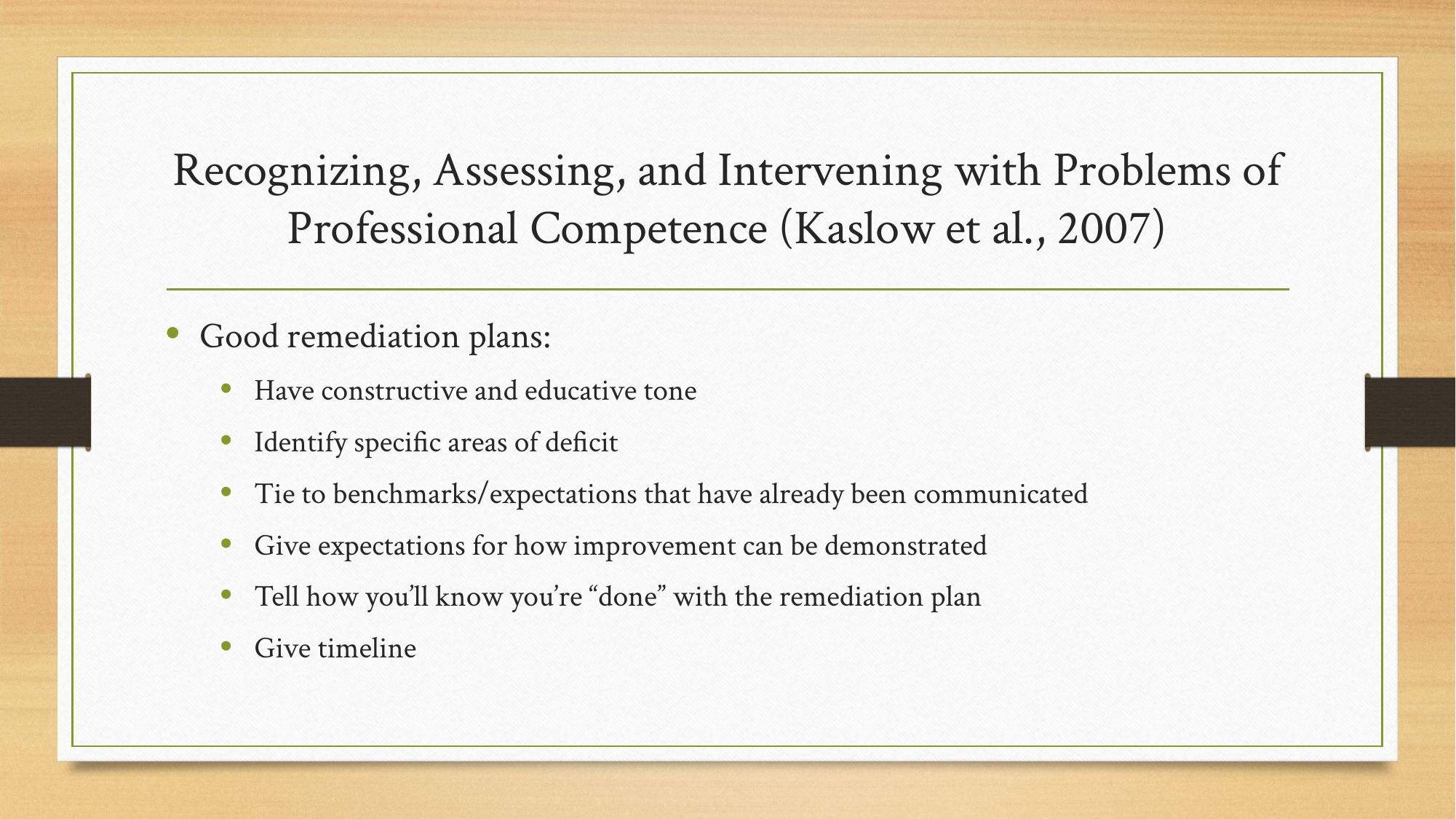

# Recognizing, Assessing, and Intervening with Problems of Professional Competence (Kaslow et al., 2007)
Good remediation plans:
Have constructive and educative tone
Identify specific areas of deficit
Tie to benchmarks/expectations that have already been communicated
Give expectations for how improvement can be demonstrated
Tell how you’ll know you’re “done” with the remediation plan
Give timeline